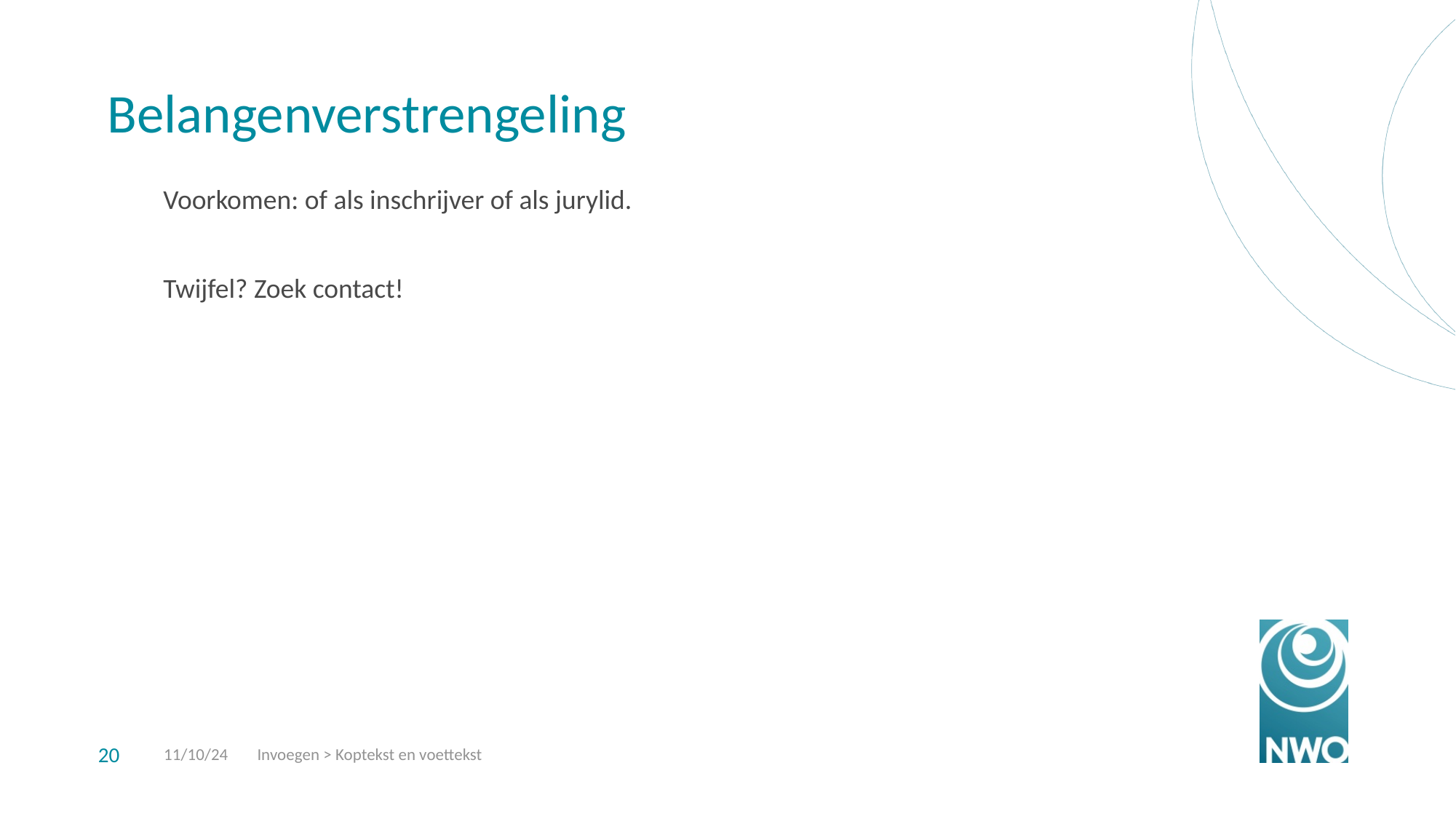

# Belangenverstrengeling
Voorkomen: of als inschrijver of als jurylid.

Twijfel? Zoek contact!
20
11/10/24
Invoegen > Koptekst en voettekst